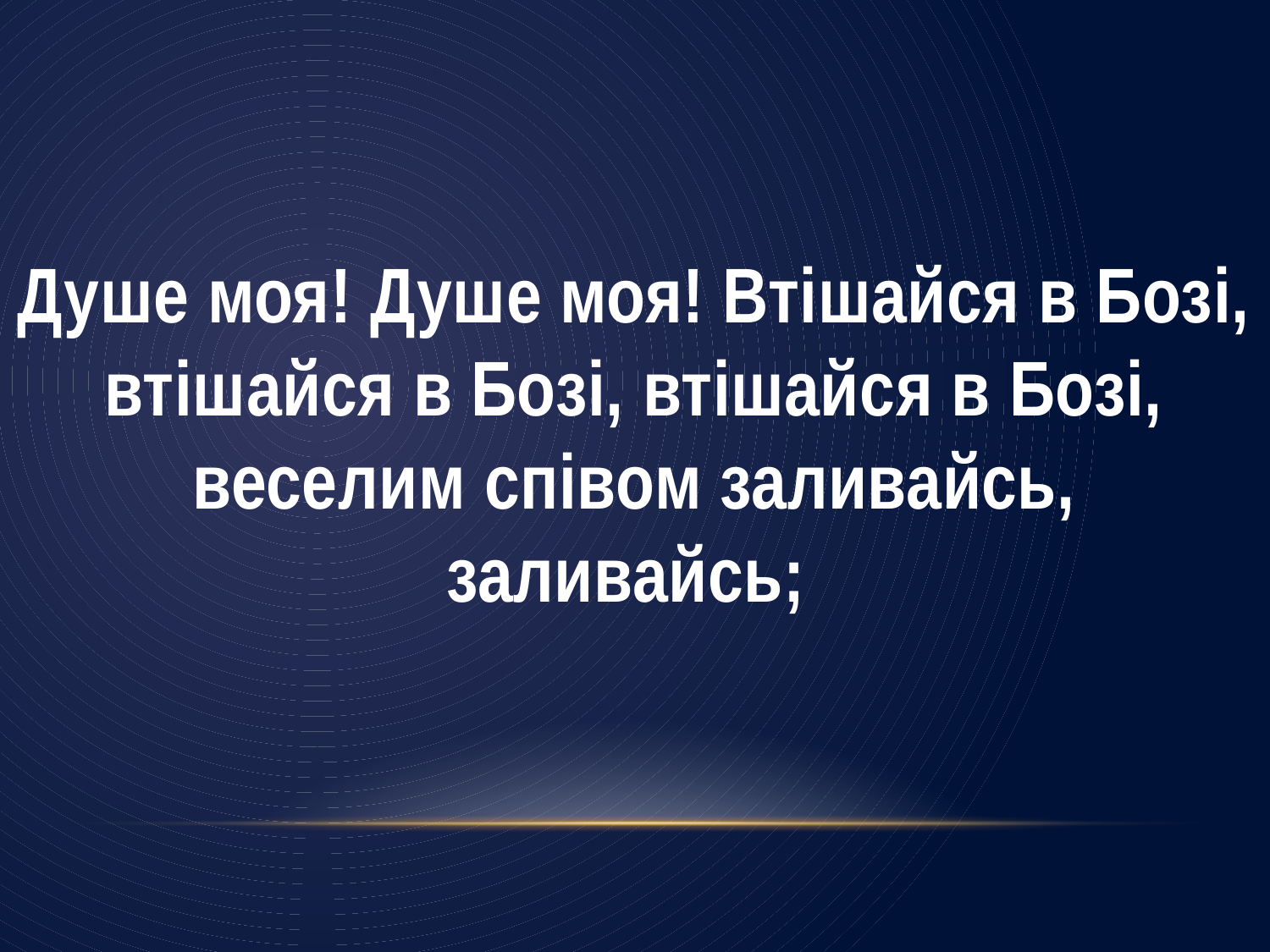

Душе моя! Душе моя! Втішайся в Бозі, втішайся в Бозі, втішайся в Бозі, веселим співом заливайсь, заливайсь;